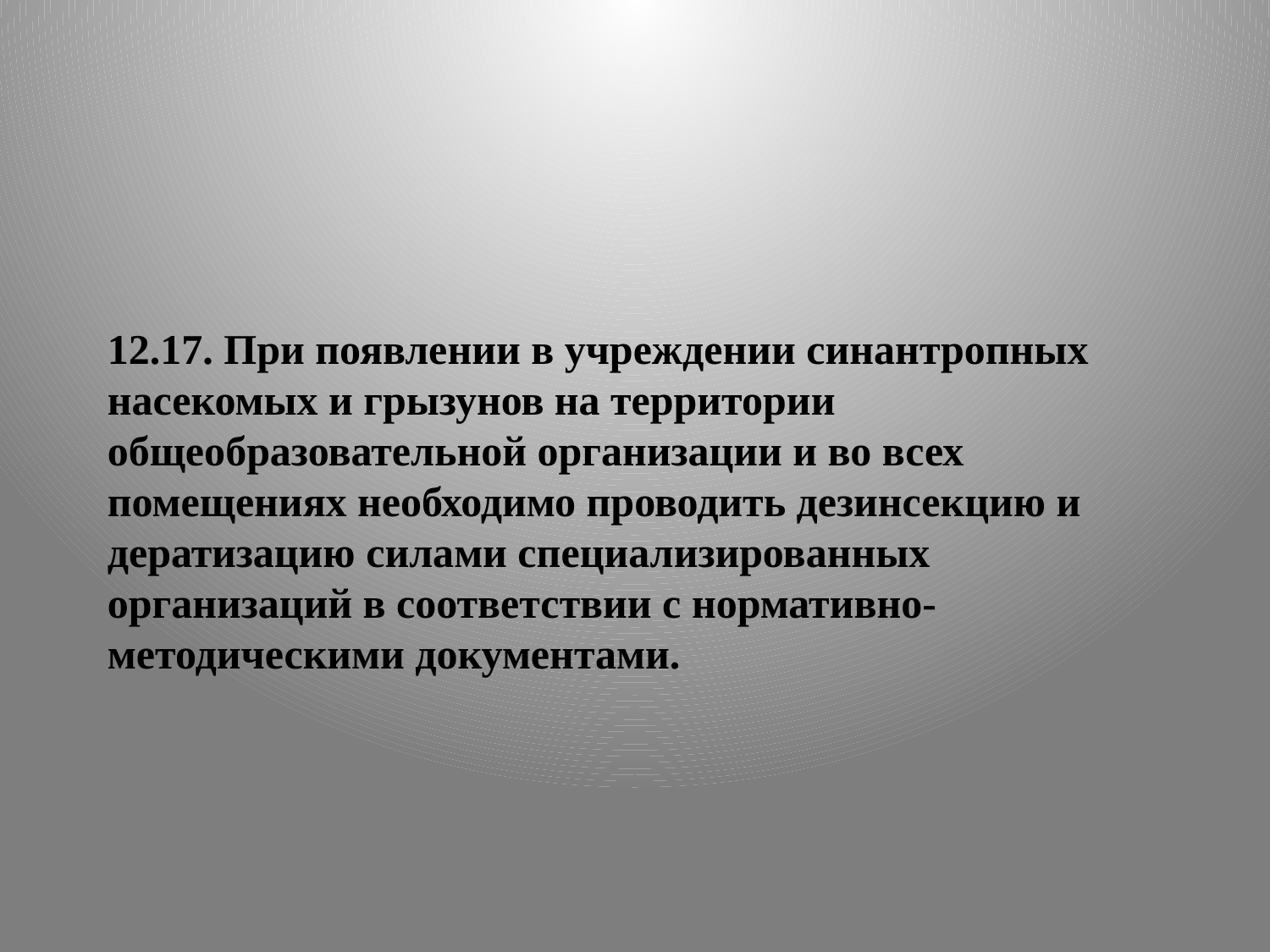

12.17. При появлении в учреждении синантропных насекомых и грызунов на территории общеобразовательной организации и во всех помещениях необходимо проводить дезинсекцию и дератизацию силами специализированных организаций в соответствии с нормативно-методическими документами.